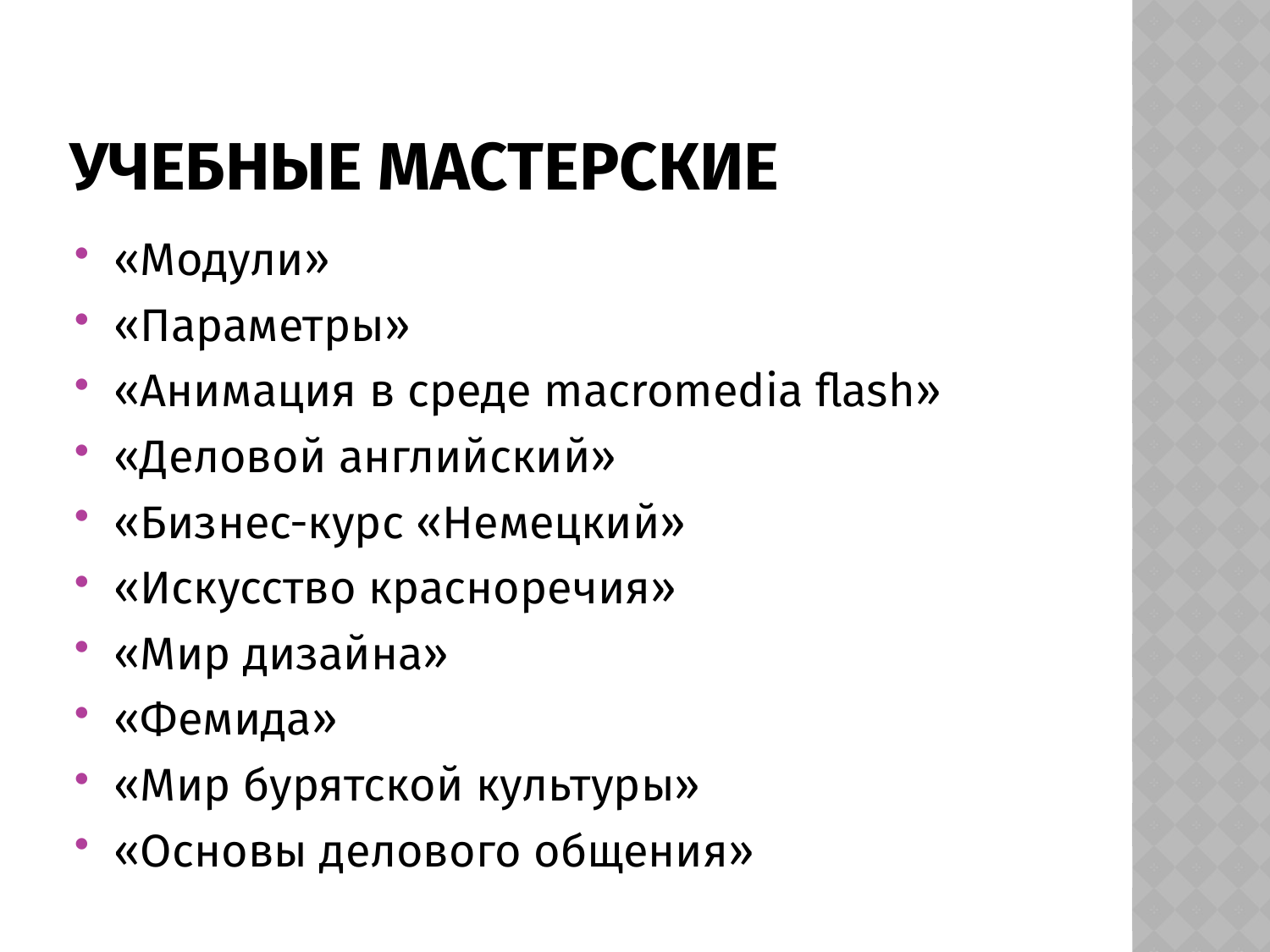

# Учебные мастерские
«Модули»
«Параметры»
«Анимация в среде macromedia flash»
«Деловой английский»
«Бизнес-курс «Немецкий»
«Искусство красноречия»
«Мир дизайна»
«Фемида»
«Мир бурятской культуры»
«Основы делового общения»